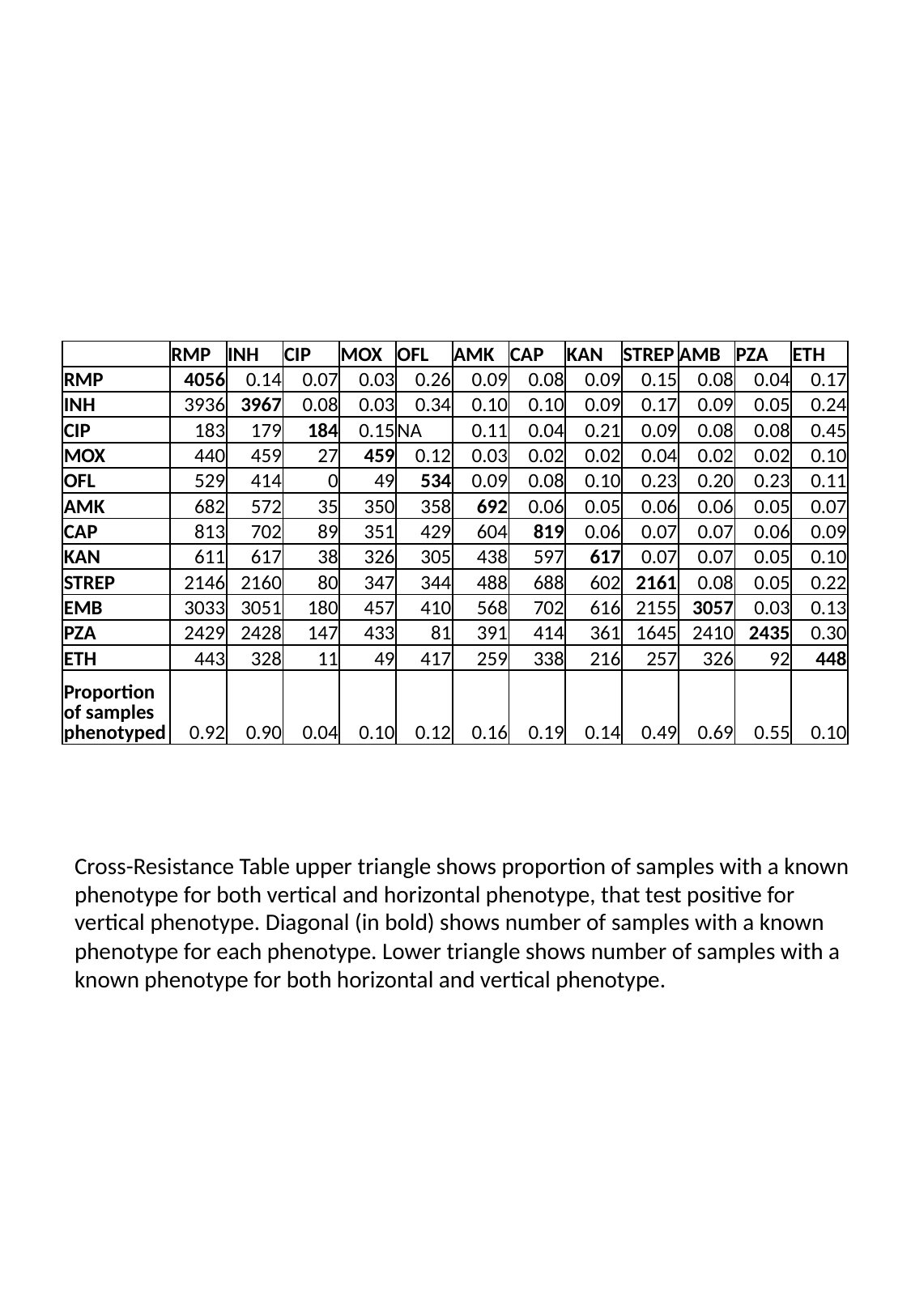

|  | RMP | INH | CIP | MOX | OFL | AMK | CAP | KAN | STREP | AMB | PZA | ETH |
| --- | --- | --- | --- | --- | --- | --- | --- | --- | --- | --- | --- | --- |
| RMP | 4056 | 0.14 | 0.07 | 0.03 | 0.26 | 0.09 | 0.08 | 0.09 | 0.15 | 0.08 | 0.04 | 0.17 |
| INH | 3936 | 3967 | 0.08 | 0.03 | 0.34 | 0.10 | 0.10 | 0.09 | 0.17 | 0.09 | 0.05 | 0.24 |
| CIP | 183 | 179 | 184 | 0.15 | NA | 0.11 | 0.04 | 0.21 | 0.09 | 0.08 | 0.08 | 0.45 |
| MOX | 440 | 459 | 27 | 459 | 0.12 | 0.03 | 0.02 | 0.02 | 0.04 | 0.02 | 0.02 | 0.10 |
| OFL | 529 | 414 | 0 | 49 | 534 | 0.09 | 0.08 | 0.10 | 0.23 | 0.20 | 0.23 | 0.11 |
| AMK | 682 | 572 | 35 | 350 | 358 | 692 | 0.06 | 0.05 | 0.06 | 0.06 | 0.05 | 0.07 |
| CAP | 813 | 702 | 89 | 351 | 429 | 604 | 819 | 0.06 | 0.07 | 0.07 | 0.06 | 0.09 |
| KAN | 611 | 617 | 38 | 326 | 305 | 438 | 597 | 617 | 0.07 | 0.07 | 0.05 | 0.10 |
| STREP | 2146 | 2160 | 80 | 347 | 344 | 488 | 688 | 602 | 2161 | 0.08 | 0.05 | 0.22 |
| EMB | 3033 | 3051 | 180 | 457 | 410 | 568 | 702 | 616 | 2155 | 3057 | 0.03 | 0.13 |
| PZA | 2429 | 2428 | 147 | 433 | 81 | 391 | 414 | 361 | 1645 | 2410 | 2435 | 0.30 |
| ETH | 443 | 328 | 11 | 49 | 417 | 259 | 338 | 216 | 257 | 326 | 92 | 448 |
| Proportion of samples phenotyped | 0.92 | 0.90 | 0.04 | 0.10 | 0.12 | 0.16 | 0.19 | 0.14 | 0.49 | 0.69 | 0.55 | 0.10 |
Cross-Resistance Table upper triangle shows proportion of samples with a known phenotype for both vertical and horizontal phenotype, that test positive for vertical phenotype. Diagonal (in bold) shows number of samples with a known phenotype for each phenotype. Lower triangle shows number of samples with a known phenotype for both horizontal and vertical phenotype.